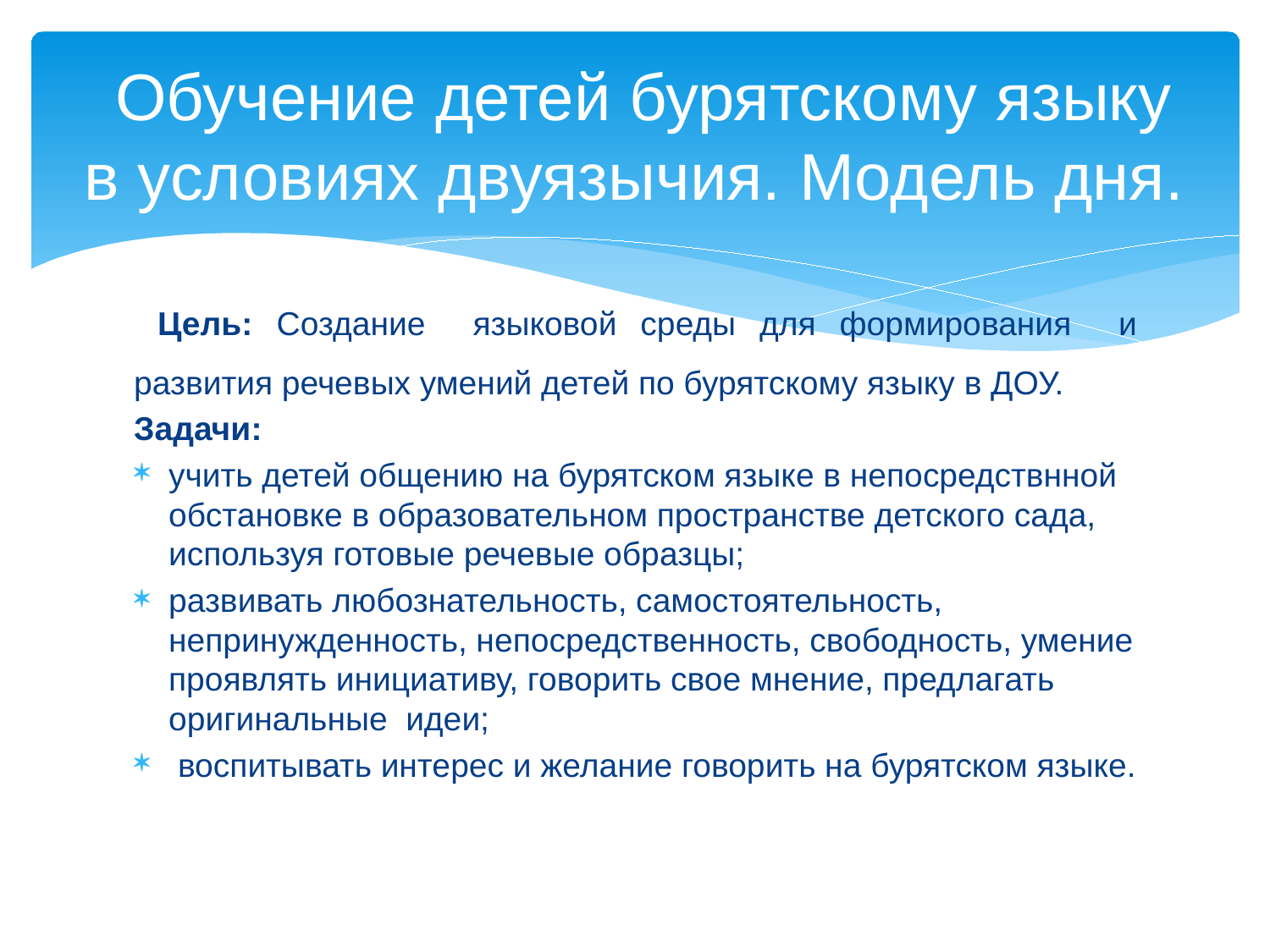

# Обучение детей бурятскому языку в условиях двуязычия. Модель дня.
 Цель: Создание  языковой среды для формирования  и развития речевых умений детей по бурятскому языку в ДОУ.
Задачи:
учить детей общению на бурятском языке в непосредствнной обстановке в образовательном пространстве детского сада, используя готовые речевые образцы;
развивать любознательность, самостоятельность, непринужденность, непосредственность, свободность, умение проявлять инициативу, говорить свое мнение, предлагать оригинальные  идеи;
 воспитывать интерес и желание говорить на бурятском языке.